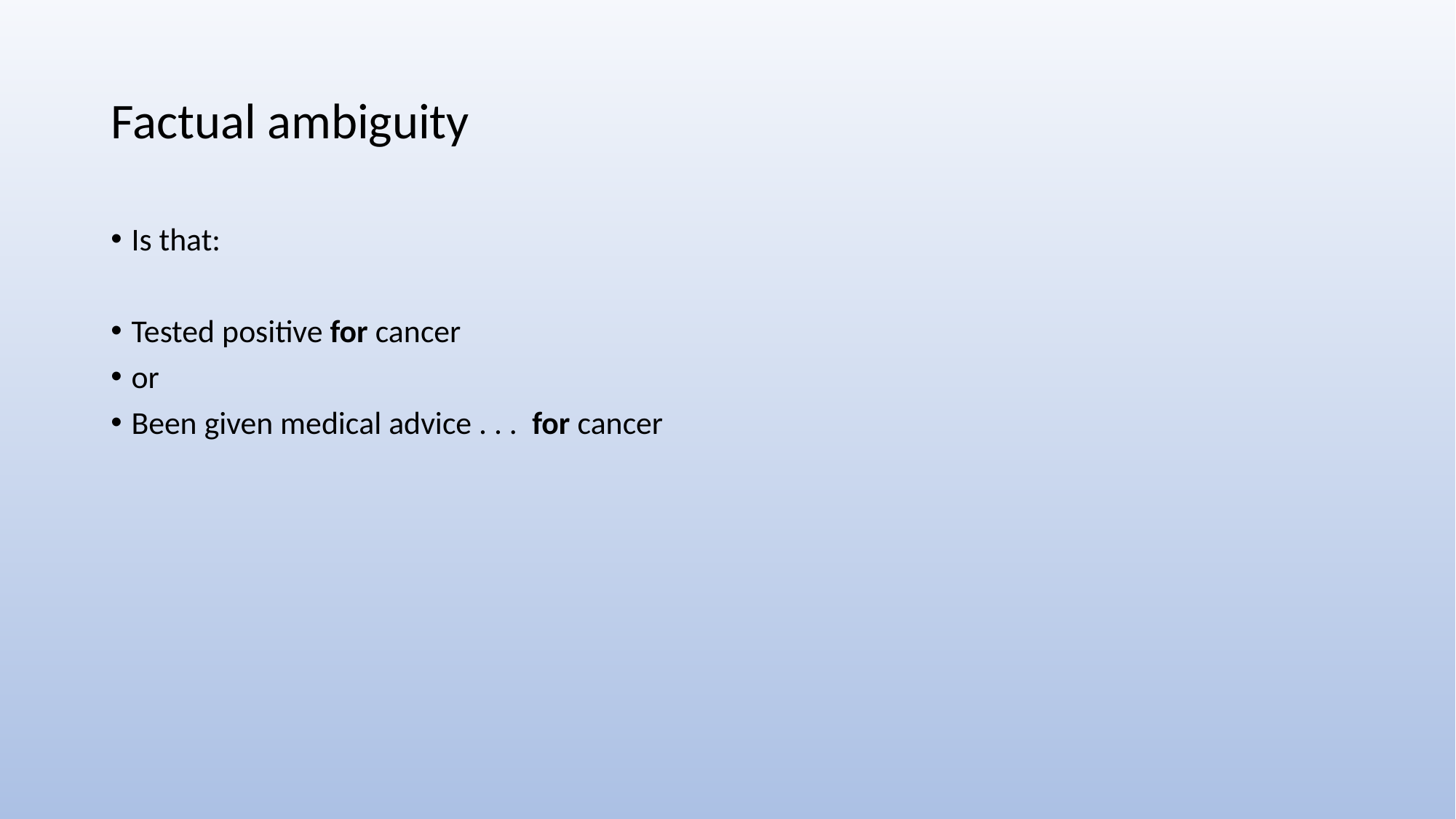

# Factual ambiguity
Is that:

Tested positive for cancer
or
Been given medical advice . . .  for cancer